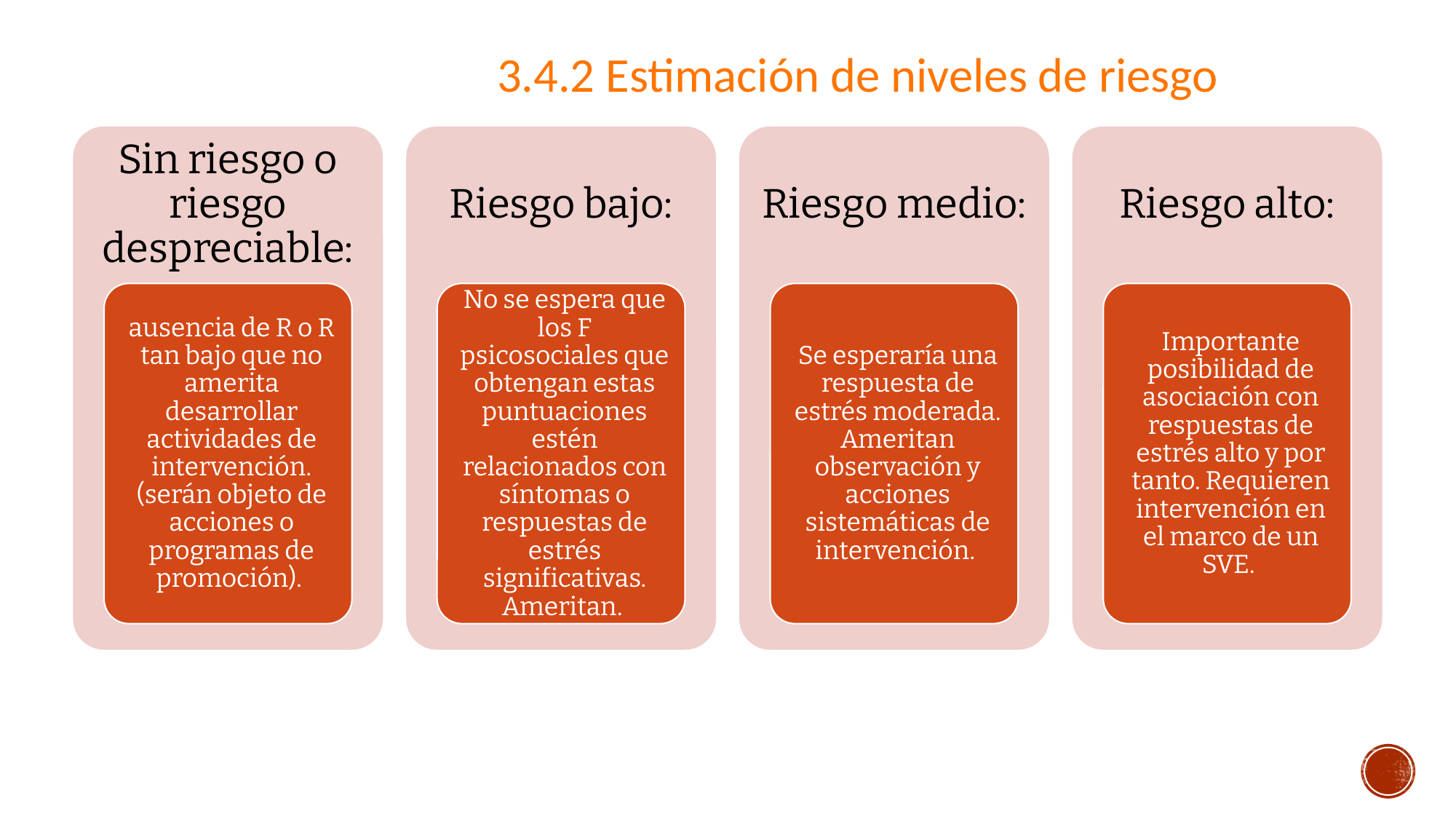

3.4.2 Estimación de niveles de riesgo
Sin riesgo o riesgo despreciable:
ausencia de R o R tan bajo que no amerita desarrollar actividades de intervención. (serán objeto de acciones o programas de promoción).
Riesgo bajo:
No se espera que los F psicosociales que obtengan estas puntuaciones estén relacionados con síntomas o respuestas de estrés significativas. Ameritan.
Riesgo medio:
Se esperaría una respuesta de estrés moderada. Ameritan observación y acciones sistemáticas de intervención.
Riesgo alto:
Importante posibilidad de asociación con respuestas de estrés alto y por tanto. Requieren intervención en el marco de un SVE.
Los Manuales del Usuario de los Cuestionarios de la Batería de Instrumentos de Evaluación de los Factores de Riesgo Psicosocial contienen tablas de baremos que permiten interpretar el nivel de riesgo así: